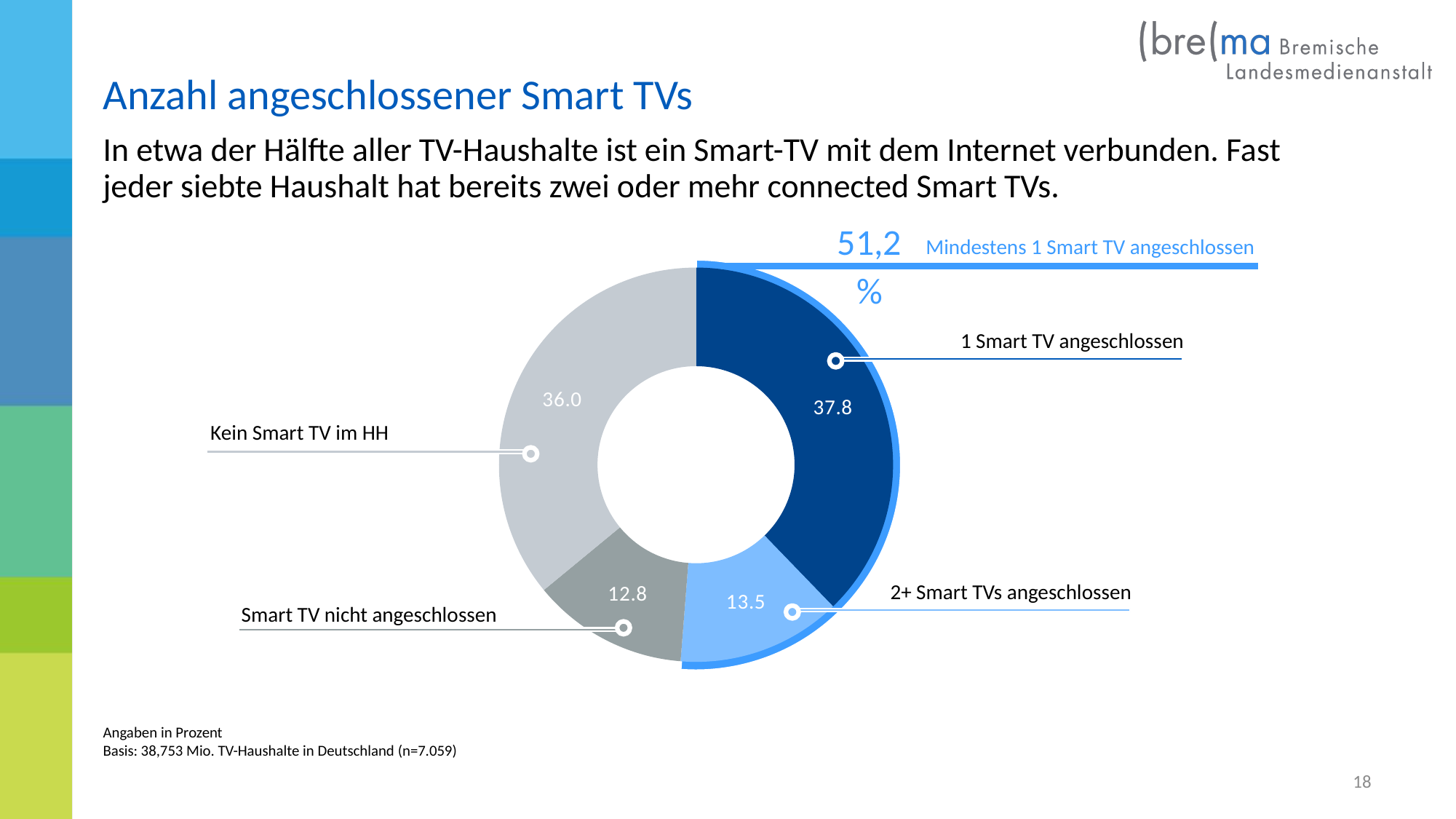

Anzahl angeschlossener Smart TVs
In etwa der Hälfte aller TV-Haushalte ist ein Smart-TV mit dem Internet verbunden. Fast jeder siebte Haushalt hat bereits zwei oder mehr connected Smart TVs.

### Chart

| Category | HDTV-Geräte |
|---|---|
| Mind. 1 HDTV-Gerät | 51.2 |
|  | None |
|  | None |
| Nicht angeschlossen | 12.8 |
| Kein Smart TV | 36.0 |
51,2
%
Mindestens 1 Smart TV angeschlossen

### Chart

| Category | Smart TV |
|---|---|
| 1 Smart TV | 37.8 |
| 2+ Smart TVs | 13.5 |
| Nicht angeschlossen | 12.8 |
| Kein Smart TV | 36.0 |
1 Smart TV angeschlossen

Kein Smart TV im HH

2+ Smart TVs angeschlossen
Smart TV nicht angeschlossen

Angaben in Prozent
Basis: 38,753 Mio. TV-Haushalte in Deutschland (n=7.059)
18